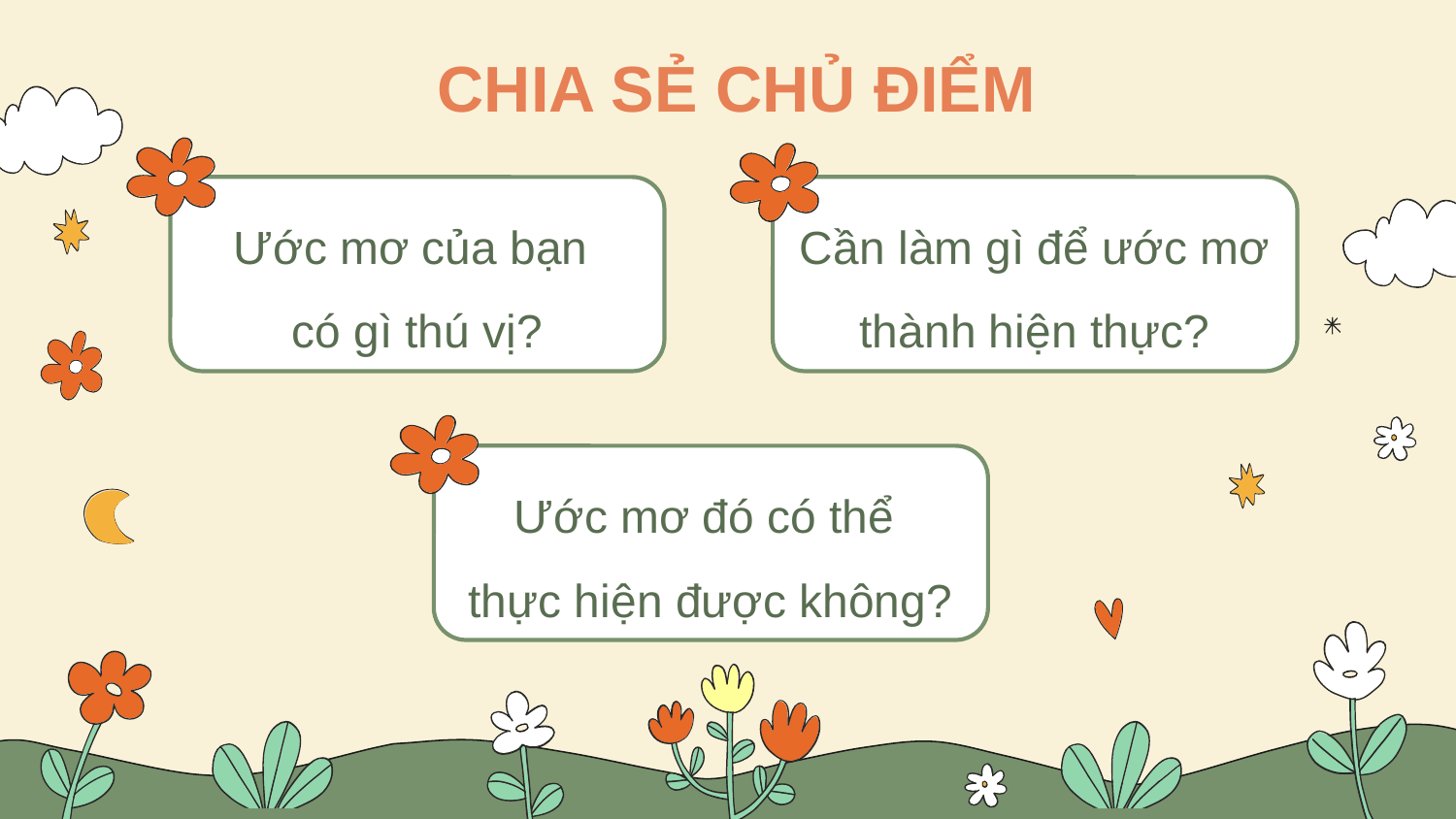

CHIA SẺ CHỦ ĐIỂM

Ước mơ của bạn
có gì thú vị?
Cần làm gì để ước mơ thành hiện thực?

Ước mơ đó có thể
thực hiện được không?